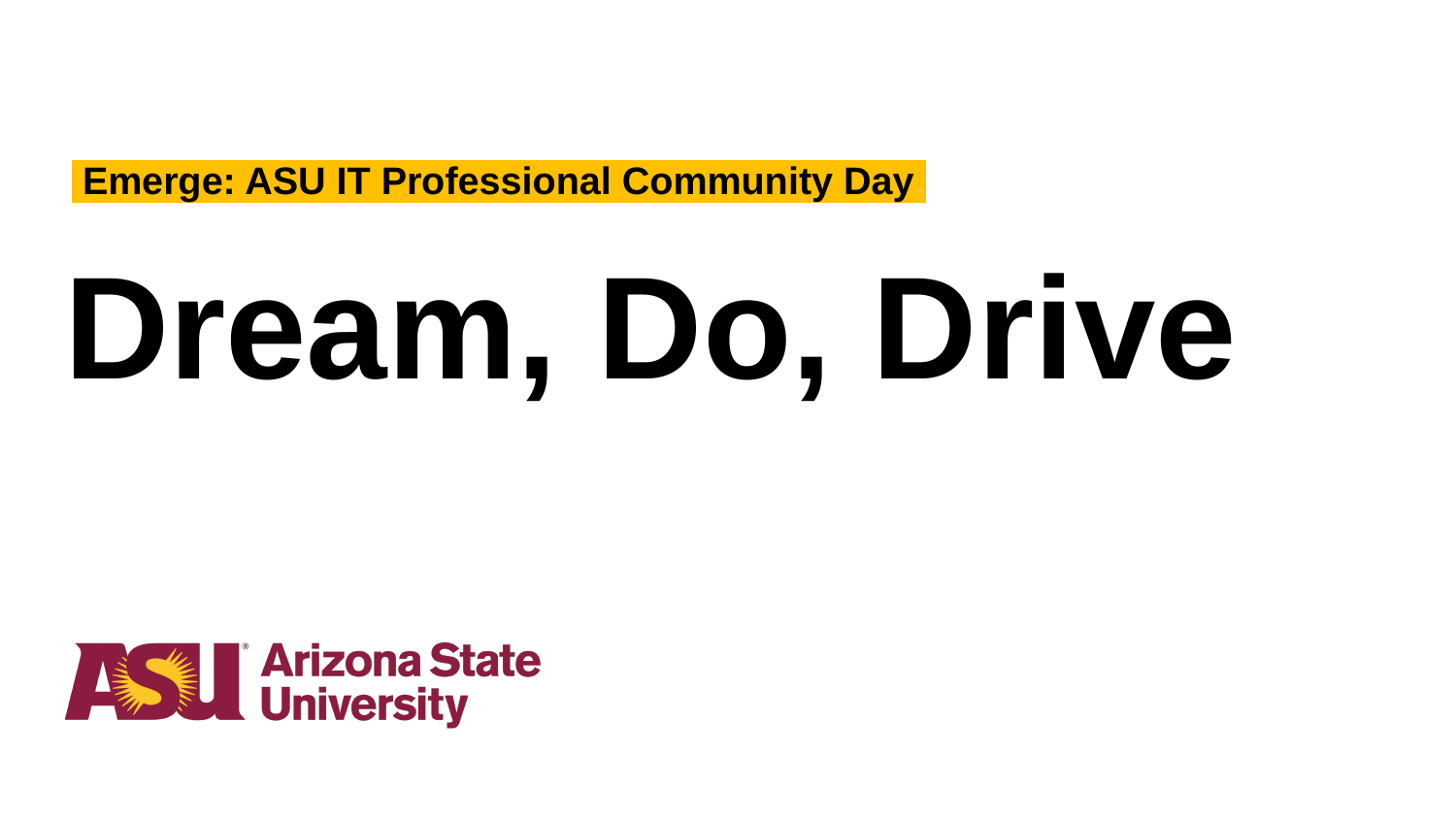

Emerge: ASU IT Professional Community Day.
# Dream, Do, Drive